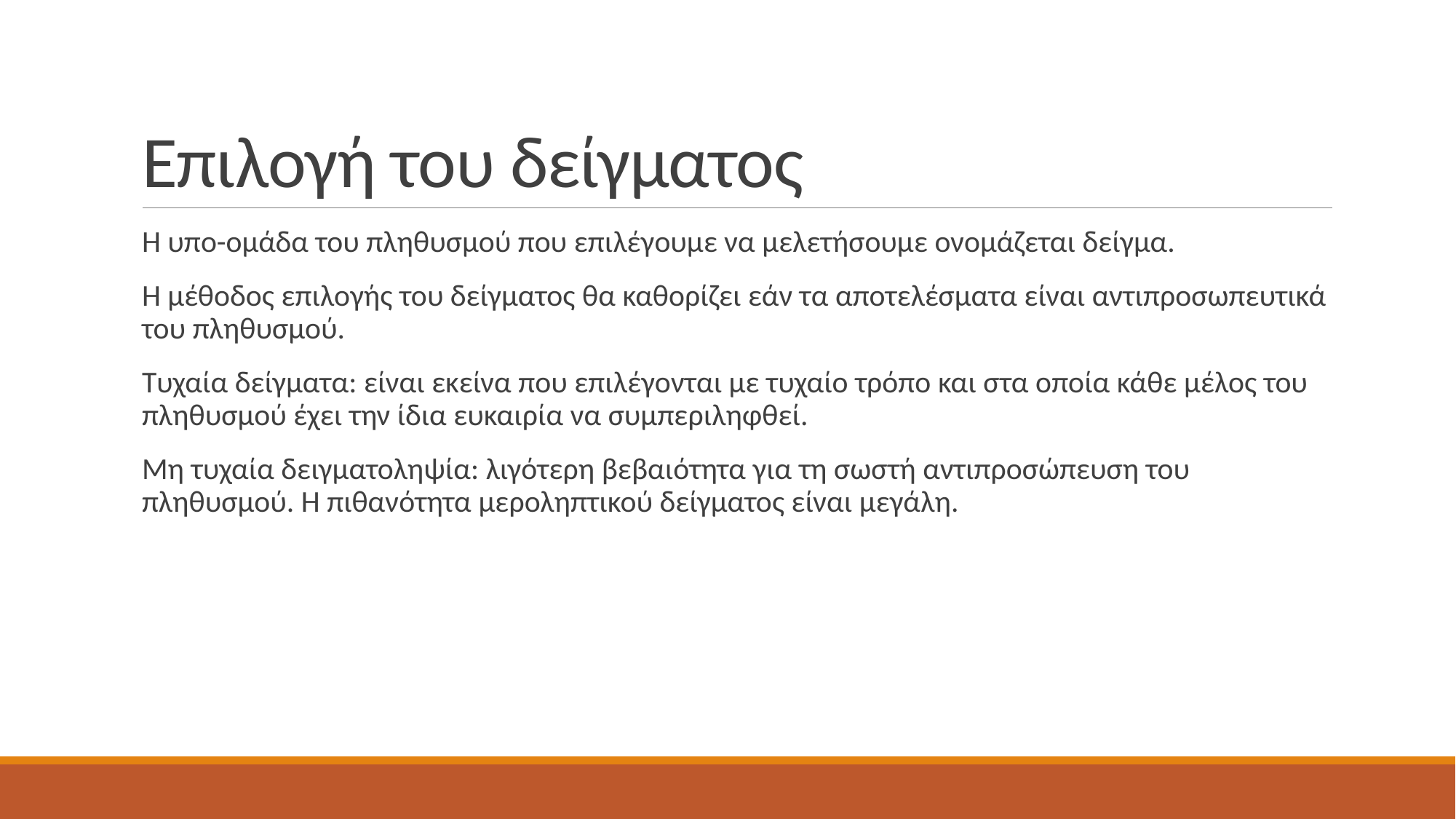

# Επιλογή του δείγματος
Η υπο-ομάδα του πληθυσμού που επιλέγουμε να μελετήσουμε ονομάζεται δείγμα.
Η μέθοδος επιλογής του δείγματος θα καθορίζει εάν τα αποτελέσματα είναι αντιπροσωπευτικά του πληθυσμού.
Τυχαία δείγματα: είναι εκείνα που επιλέγονται με τυχαίο τρόπο και στα οποία κάθε μέλος του πληθυσμού έχει την ίδια ευκαιρία να συμπεριληφθεί.
Μη τυχαία δειγματοληψία: λιγότερη βεβαιότητα για τη σωστή αντιπροσώπευση του πληθυσμού. Η πιθανότητα μεροληπτικού δείγματος είναι μεγάλη.